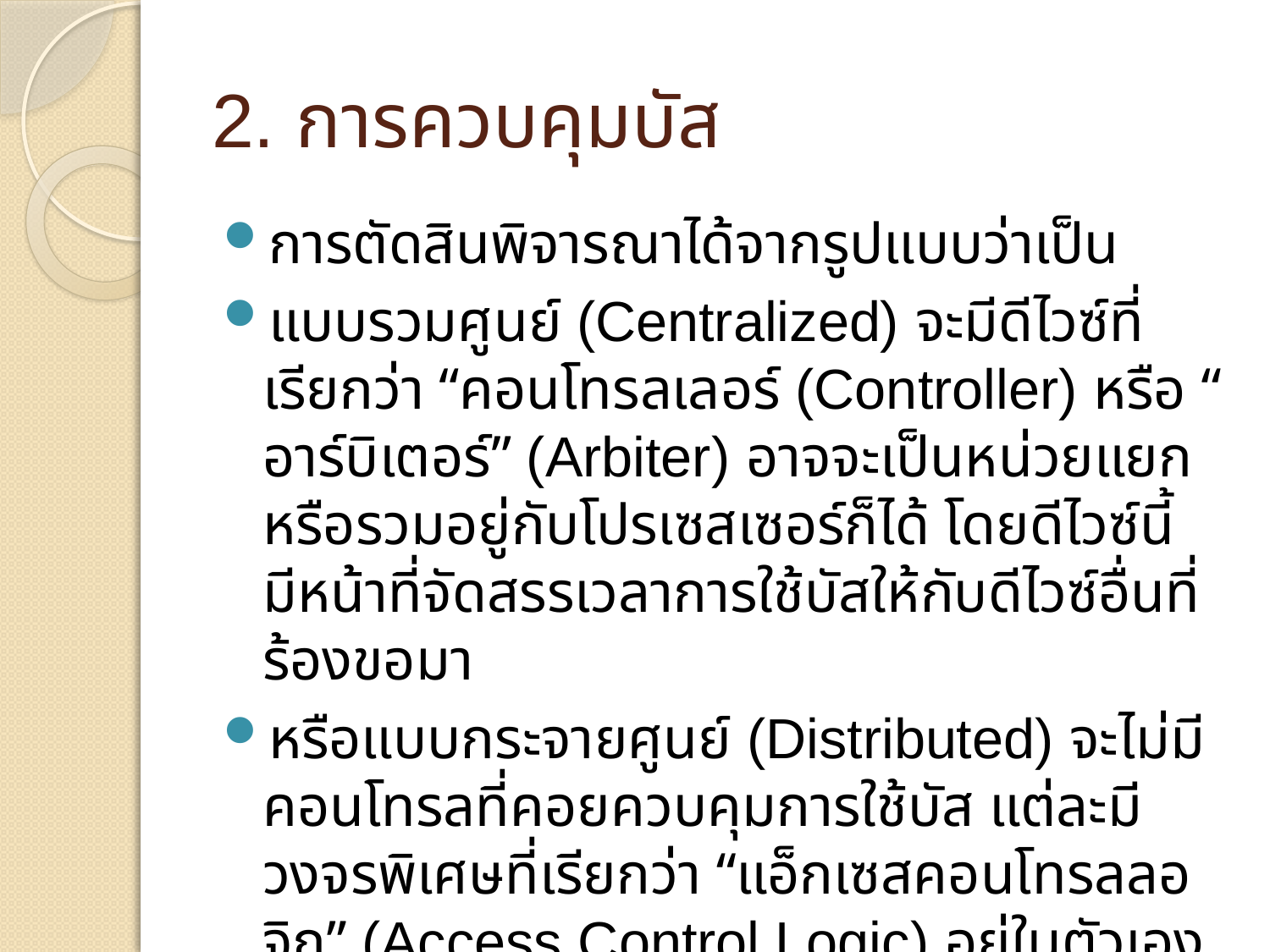

# 2. การควบคุมบัส
การตัดสินพิจารณาได้จากรูปแบบว่าเป็น
แบบรวมศูนย์ (Centralized) จะมีดีไวซ์ที่เรียกว่า “คอนโทรลเลอร์ (Controller) หรือ “อาร์บิเตอร์” (Arbiter) อาจจะเป็นหน่วยแยกหรือรวมอยู่กับโปรเซสเซอร์ก็ได้ โดยดีไวซ์นี้มีหน้าที่จัดสรรเวลาการใช้บัสให้กับดีไวซ์อื่นที่ร้องขอมา
หรือแบบกระจายศูนย์ (Distributed) จะไม่มีคอนโทรลที่คอยควบคุมการใช้บัส แต่ละมีวงจรพิเศษที่เรียกว่า “แอ็กเซสคอนโทรลลอจิก” (Access Control Logic) อยู่ในตัวเอง และจะทำงานร่วมกันในการแบ่งการใช้บัสร่วมกัน